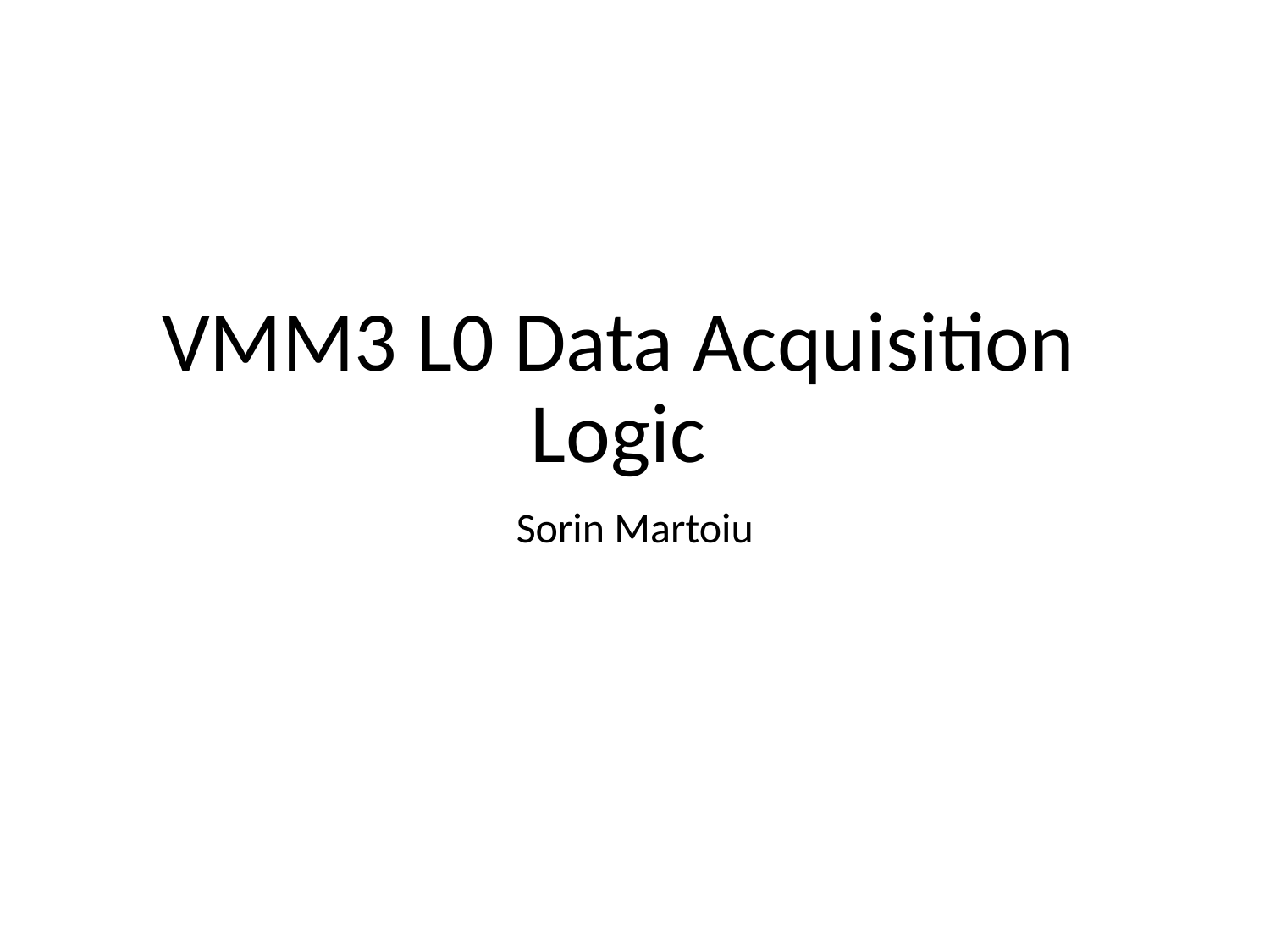

# VMM3 L0 Data Acquisition Logic
Sorin Martoiu